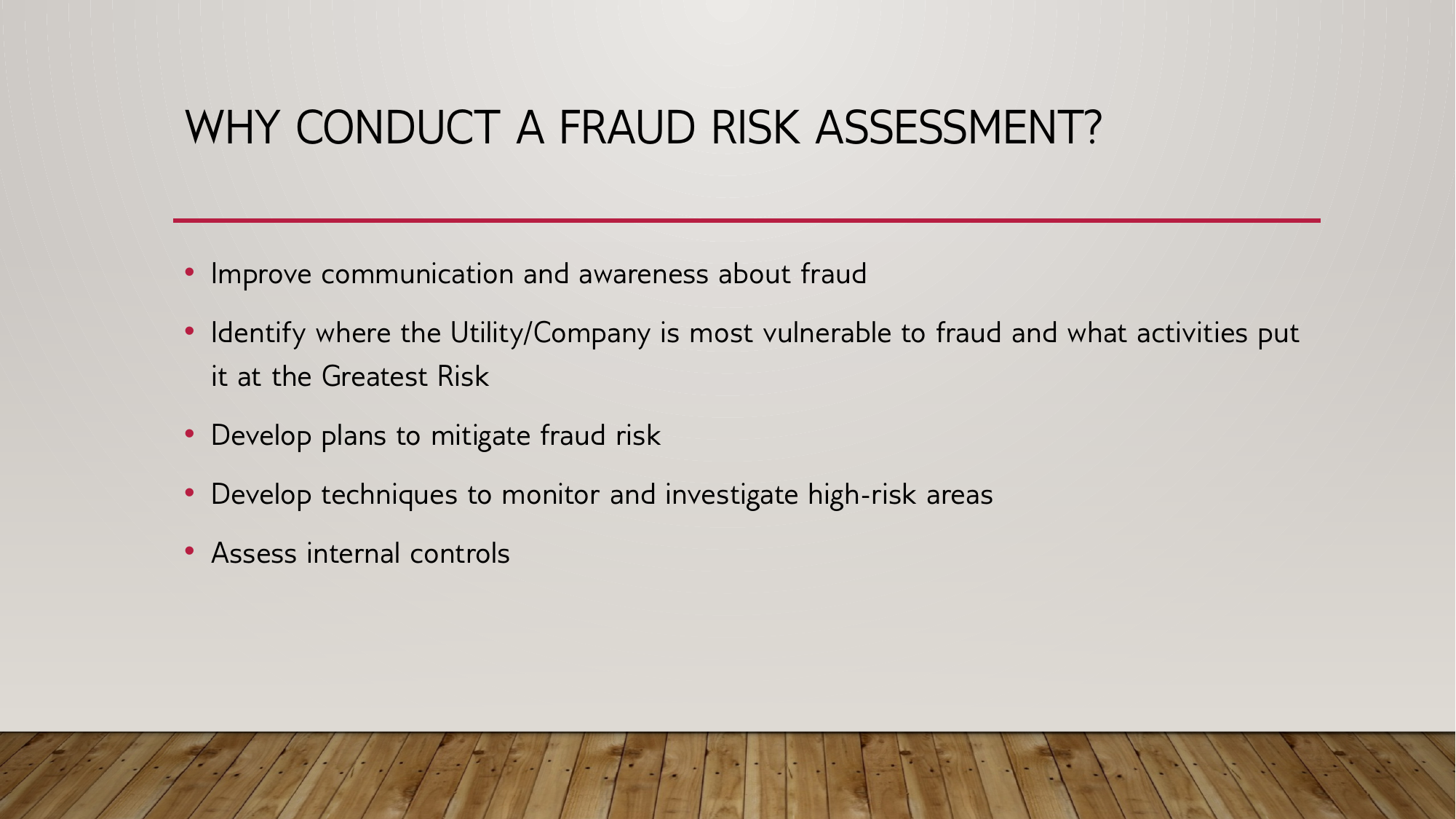

# Why conduct a fraud risk assessment?
Improve communication and awareness about fraud
Identify where the Utility/Company is most vulnerable to fraud and what activities put it at the Greatest Risk
Develop plans to mitigate fraud risk
Develop techniques to monitor and investigate high-risk areas
Assess internal controls